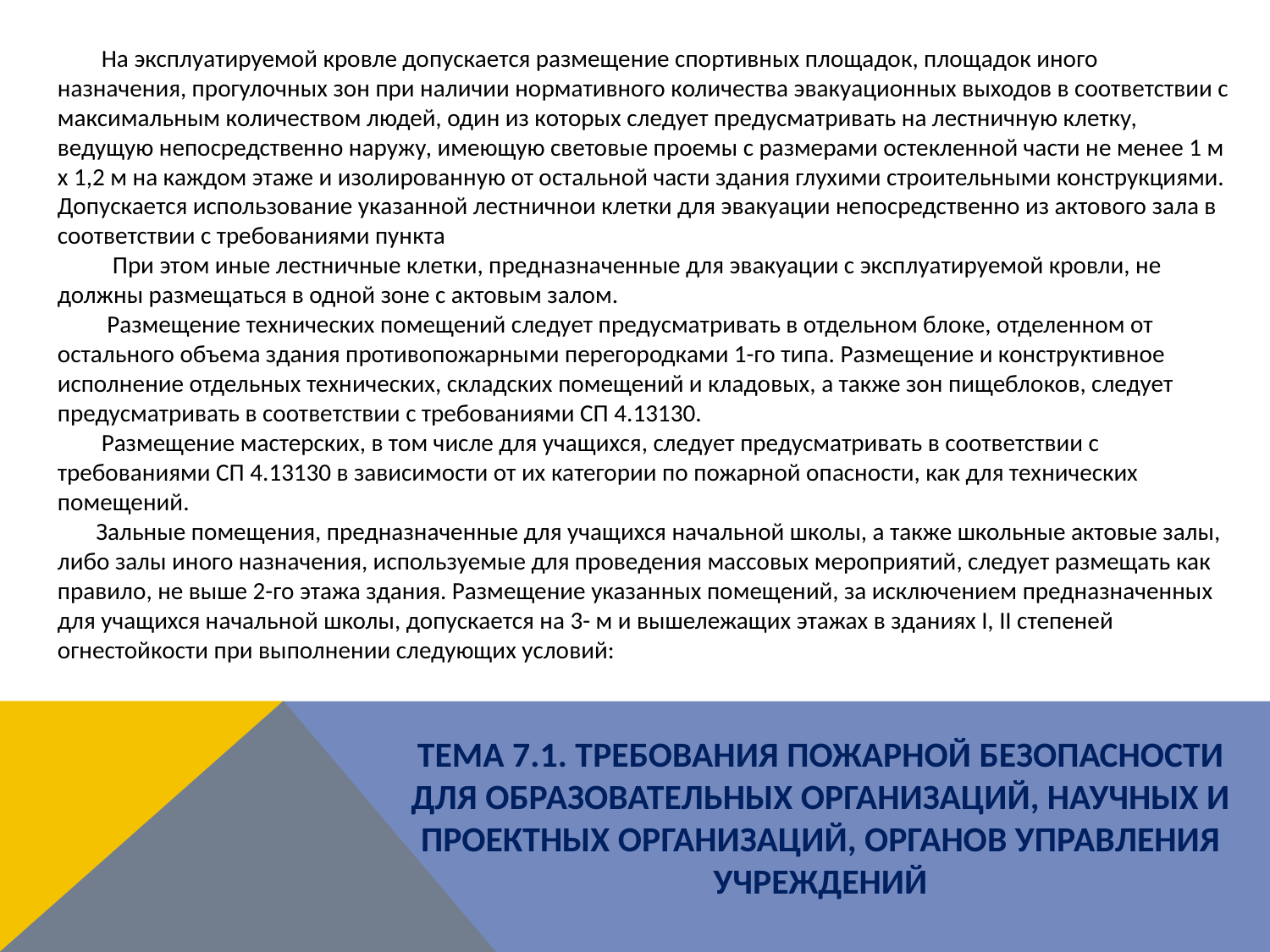

На эксплуатируемой кровле допускается размещение спортивных площадок, площадок иного назначения, прогулочных зон при наличии нормативного количества эвакуационных выходов в соответствии с максимальным количеством людей, один из которых следует предусматривать на лестничную клетку, ведущую непосредственно наружу, имеющую световые проемы с размерами остекленной части не менее 1 м x 1,2 м на каждом этаже и изолированную от остальной части здания глухими строительными конструкциями. Допускается использование указанной лестничнои клетки для эвакуации непосредственно из актового зала в соответствии с требованиями пункта
          При этом иные лестничные клетки, предназначенные для эвакуации с эксплуатируемой кровли, не должны размещаться в одной зоне с актовым залом.
         Размещение технических помещений следует предусматривать в отдельном блоке, отделенном от остального объема здания противопожарными перегородками 1-го типа. Размещение и конструктивное исполнение отдельных технических, складских помещений и кладовых, а также зон пищеблоков, следует предусматривать в соответствии с требованиями СП 4.13130.
        Размещение мастерских, в том числе для учащихся, следует предусматривать в соответствии с требованиями СП 4.13130 в зависимости от их категории по пожарной опасности, как для технических помещений.
       Зальные помещения, предназначенные для учащихся начальной школы, а также школьные актовые залы, либо залы иного назначения, используемые для проведения массовых мероприятий, следует размещать как правило, не выше 2-го этажа здания. Размещение указанных помещений, за исключением предназначенных для учащихся начальной школы, допускается на 3- м и вышележащих этажах в зданиях I, II степеней огнестойкости при выполнении следующих условий:
ТЕМА 7.1. ТРЕБОВАНИЯ ПОЖАРНОЙ БЕЗОПАСНОСТИ ДЛЯ ОБРАЗОВАТЕЛЬНЫХ ОРГАНИЗАЦИЙ, НАУЧНЫХ И ПРОЕКТНЫХ ОРГАНИЗАЦИЙ, ОРГАНОВ УПРАВЛЕНИЯ УЧРЕЖДЕНИЙ